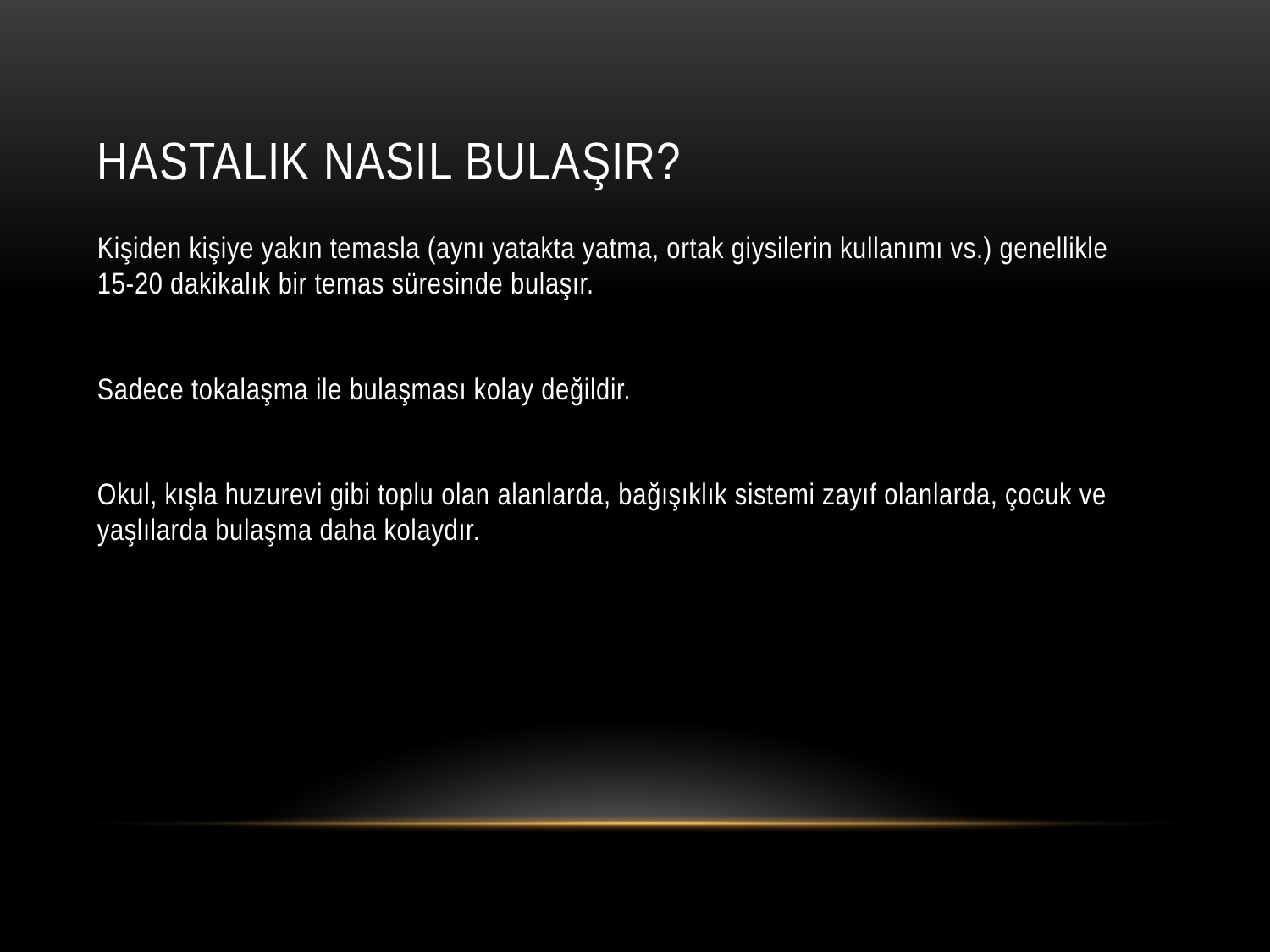

# HastalIk nasIl bulaşIr?
Kişiden kişiye yakın temasla (aynı yatakta yatma, ortak giysilerin kullanımı vs.) genellikle    15-20 dakikalık bir temas süresinde bulaşır.

Sadece tokalaşma ile bulaşması kolay değildir.

Okul, kışla huzurevi gibi toplu olan alanlarda, bağışıklık sistemi zayıf olanlarda, çocuk ve yaşlılarda bulaşma daha kolaydır.